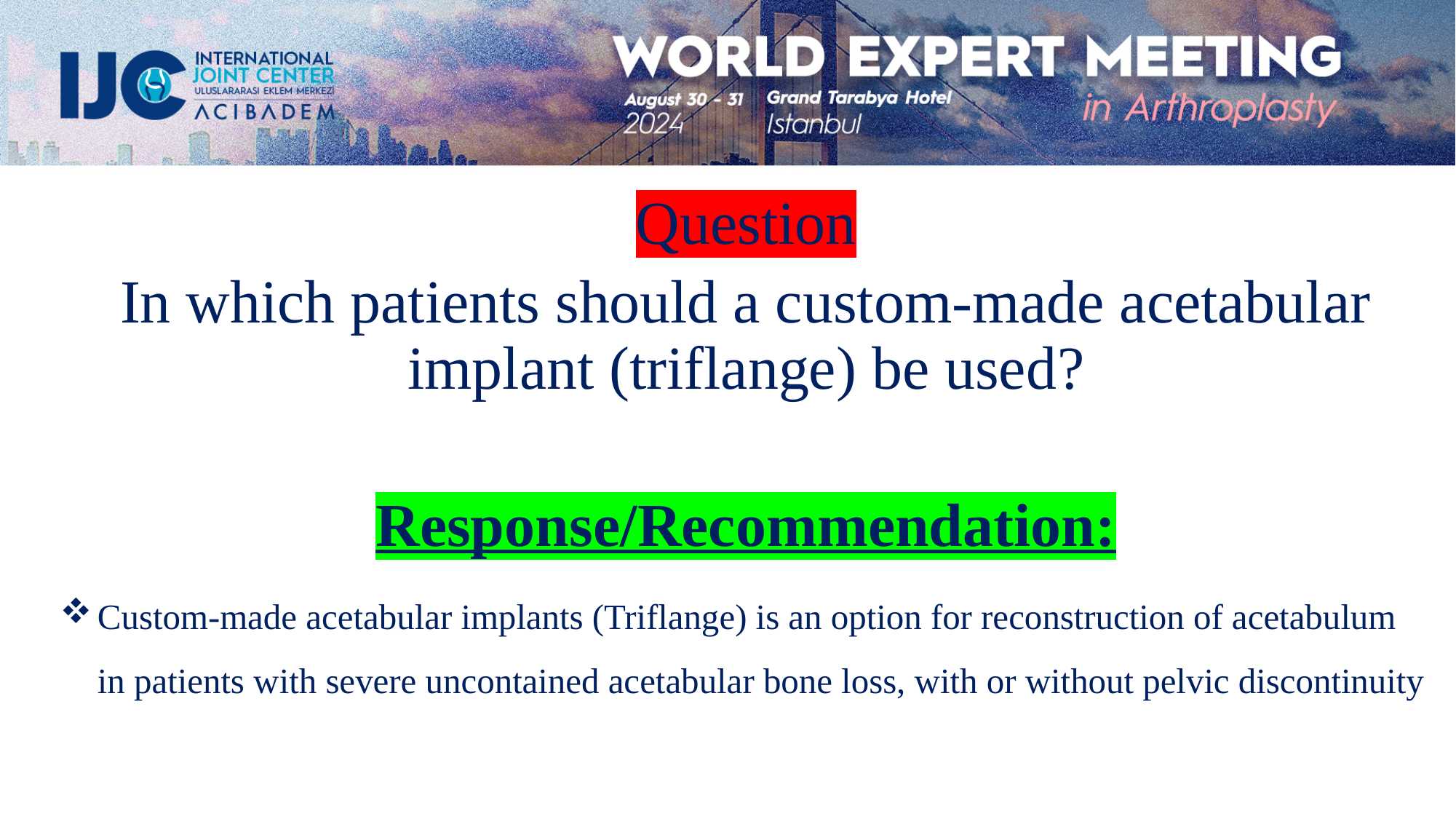

Question
In which patients should a custom-made acetabular implant (triflange) be used?

Response/Recommendation:
Custom-made acetabular implants (Triflange) is an option for reconstruction of acetabulum in patients with severe uncontained acetabular bone loss, with or without pelvic discontinuity